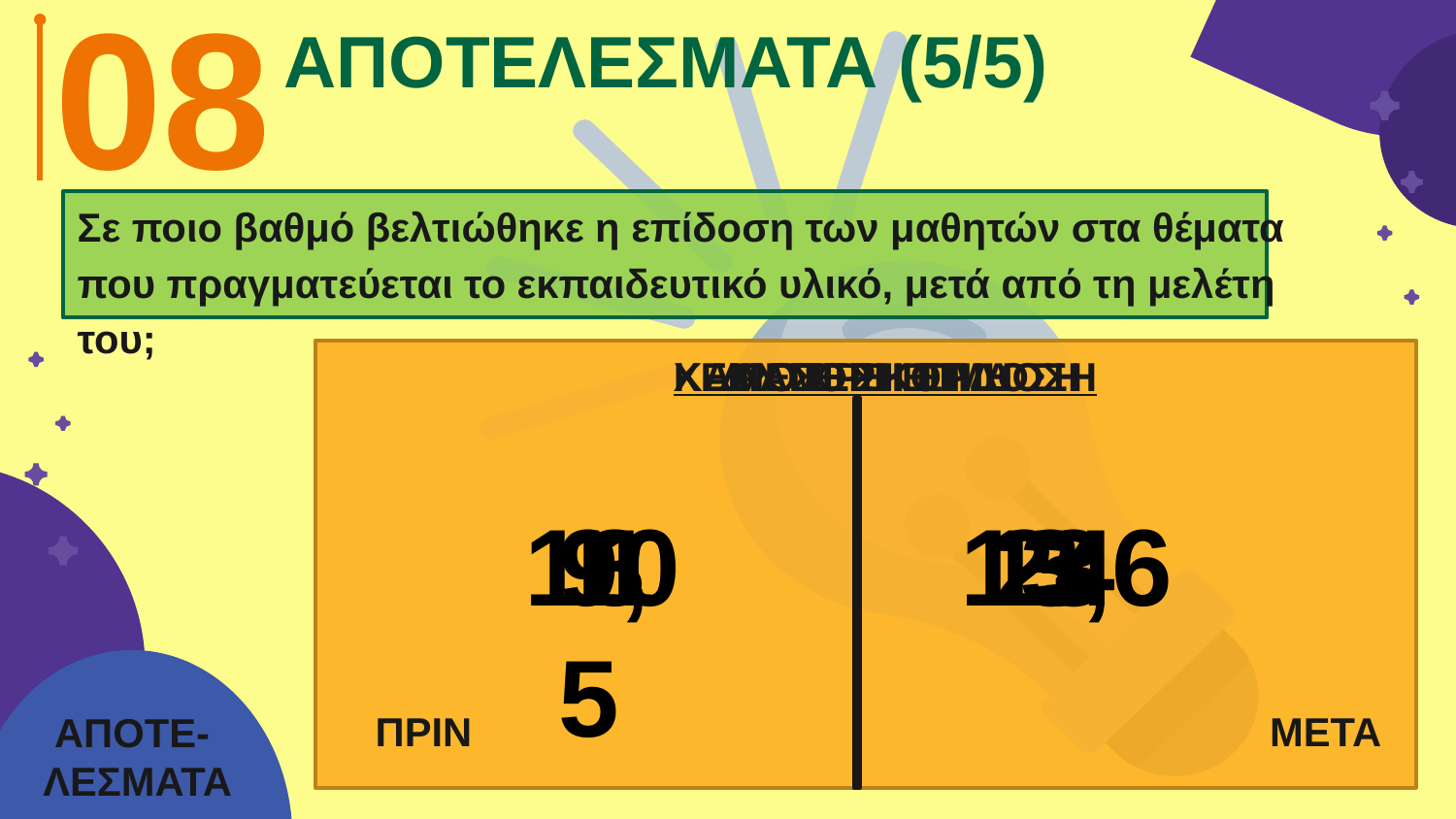

08
ΑΠΟΤΕΛΕΣΜΑΤΑ (5/5)

Σε ποιο βαθμό βελτιώθηκε η επίδοση των μαθητών στα θέματα που πραγματεύεται το εκπαιδευτικό υλικό, μετά από τη μελέτη του;

ΧΕΙΡΟΤΕΡΗ ΕΠΙΔΟΣΗ
ΚΑΛΥΤΕΡΗ ΕΠΙΔΟΣΗ
ΔΙΑΜΕΣΗ ΤΙΜΗ
ΜΕΣΟ ΣΚΟΡ

18
9,5
10
1
13,6
13
24
5

ΠΡΙΝ
ΜΕΤΑ
# ΑΠΟΤΕ- ΛΕΣΜΑΤΑ